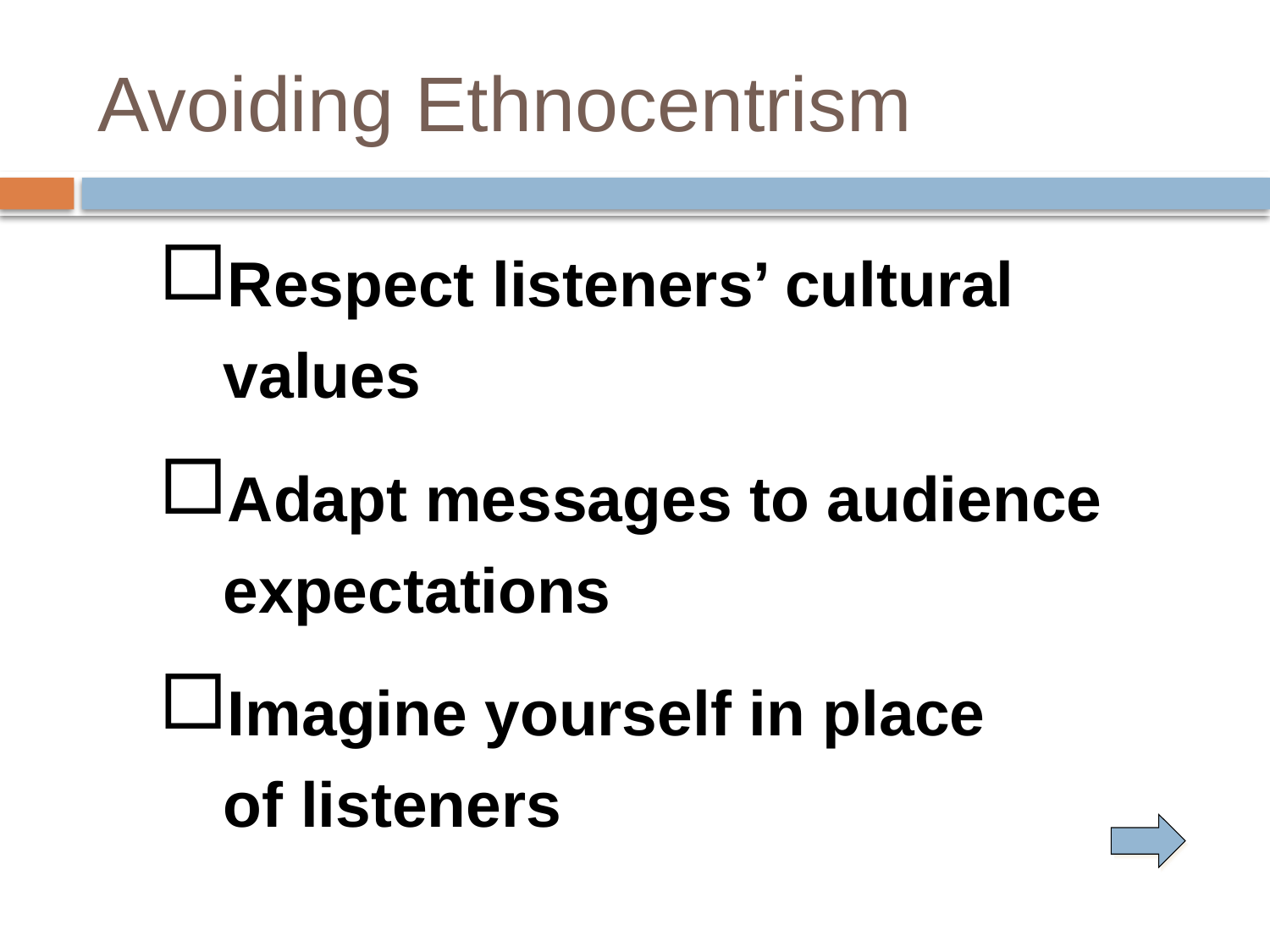

# Avoiding Ethnocentrism
Respect listeners’ cultural values
Adapt messages to audience expectations
Imagine yourself in place
of listeners